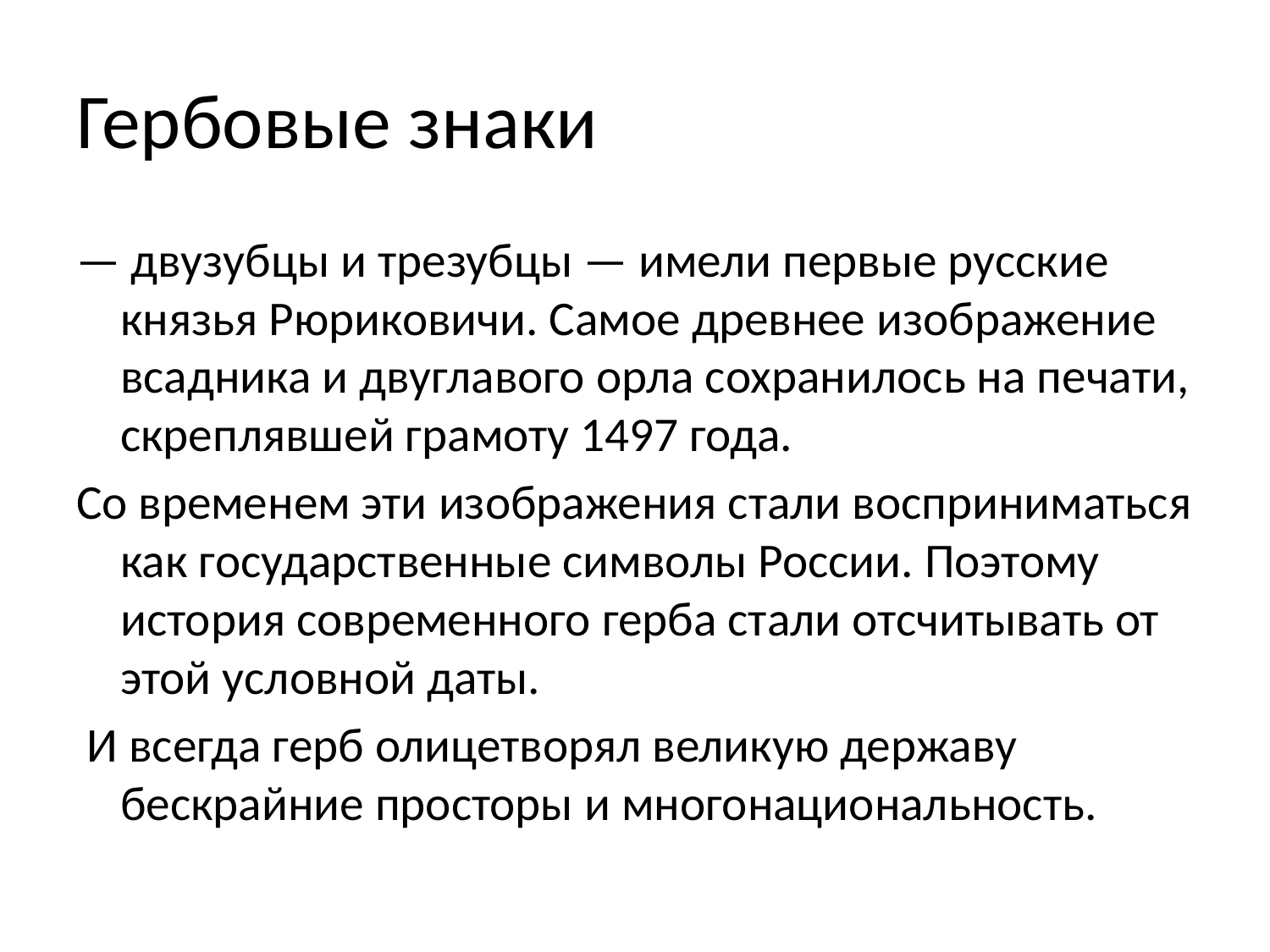

# Гербовые знаки
— двузубцы и трезубцы — имели первые русские князья Рюриковичи. Самое древнее изображение всадника и двуглавого орла сохранилось на печати, скреплявшей грамоту 1497 года.
Со временем эти изображения стали восприниматься как государственные символы России. Поэтому история современного герба стали отсчитывать от этой условной даты.
 И всегда герб олицетворял великую державу бескрайние просторы и многонациональность.